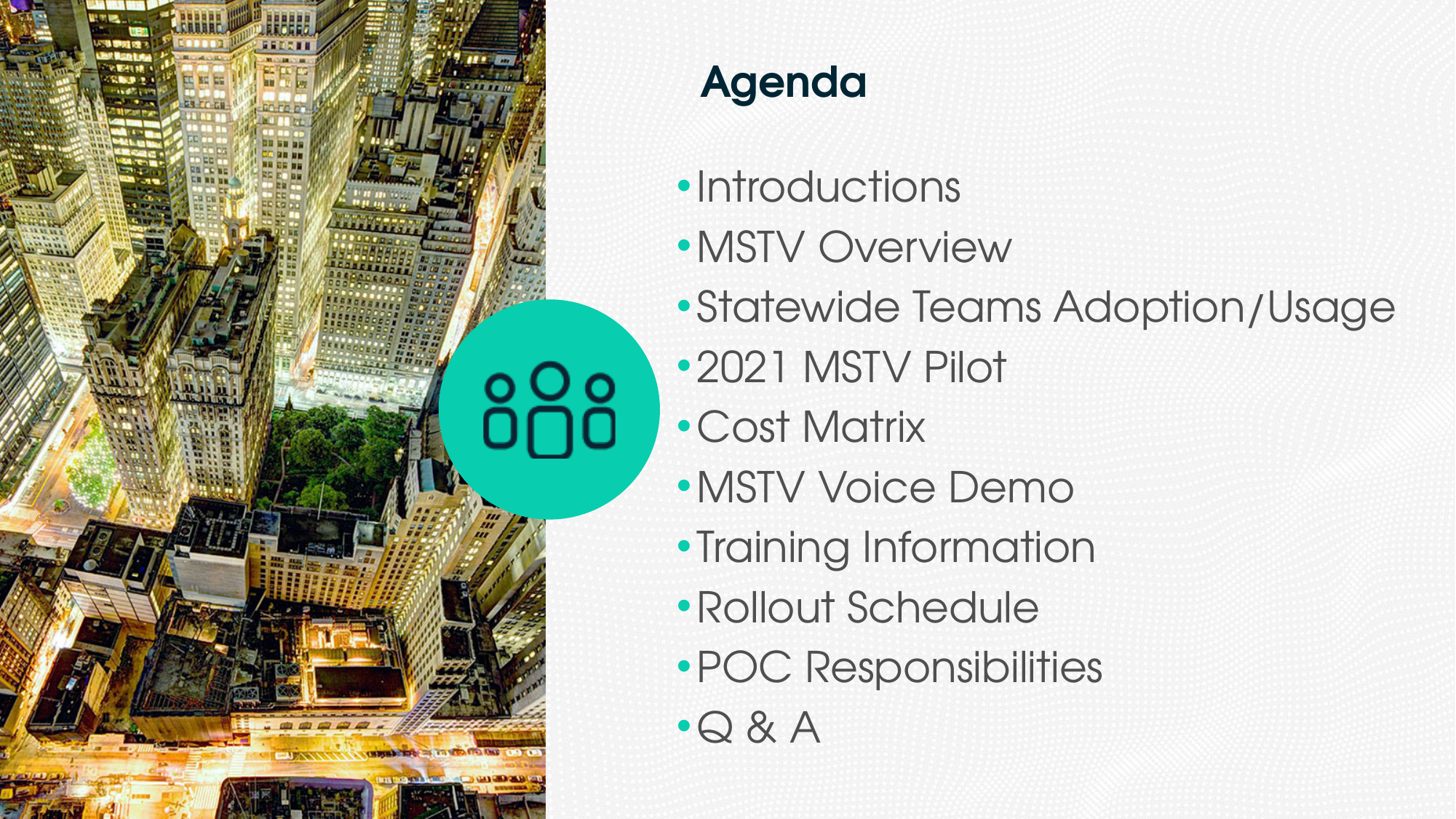

Agenda
Introductions
MSTV Overview
Statewide Teams Adoption/Usage
2021 MSTV Pilot
Cost Matrix
MSTV Voice Demo
Training Information
Rollout Schedule
POC Responsibilities
Q & A